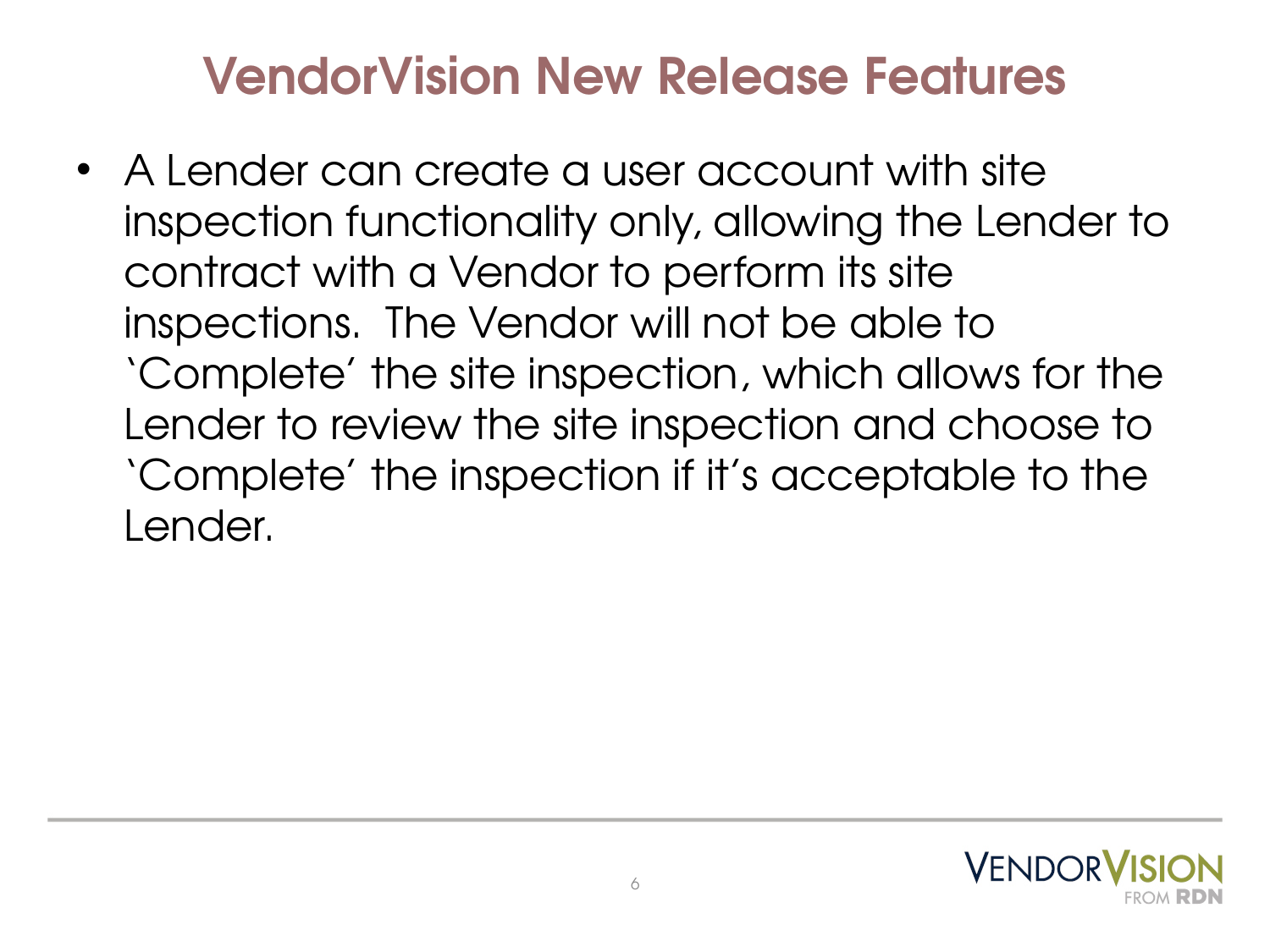

# VendorVision New Release Features
A Lender can create a user account with site inspection functionality only, allowing the Lender to contract with a Vendor to perform its site inspections.  The Vendor will not be able to ‘Complete’ the site inspection, which allows for the Lender to review the site inspection and choose to ‘Complete’ the inspection if it’s acceptable to the Lender.

6